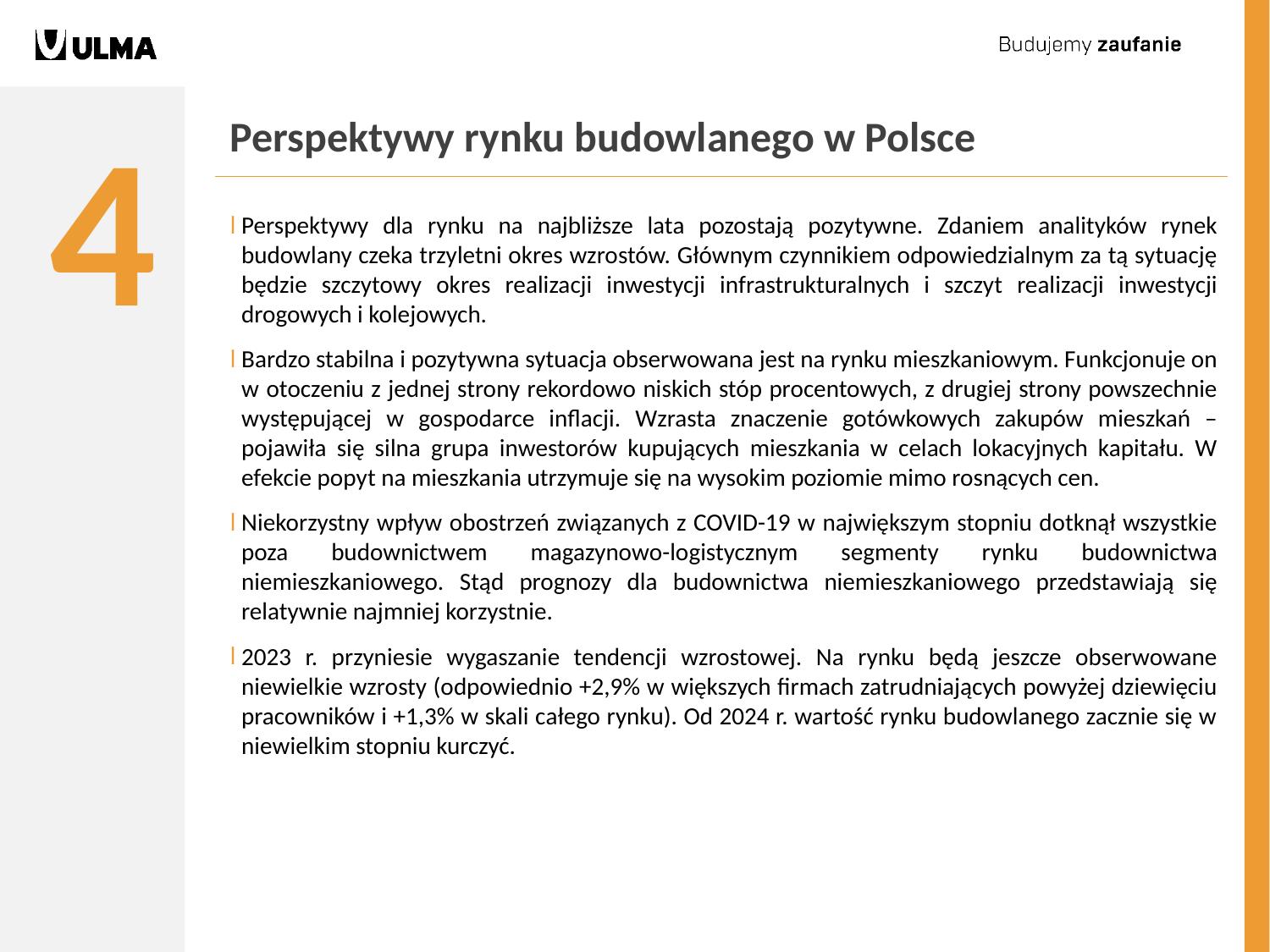

4
# Perspektywy rynku budowlanego w Polsce
Perspektywy dla rynku na najbliższe lata pozostają pozytywne. Zdaniem analityków rynek budowlany czeka trzyletni okres wzrostów. Głównym czynnikiem odpowiedzialnym za tą sytuację będzie szczytowy okres realizacji inwestycji infrastrukturalnych i szczyt realizacji inwestycji drogowych i kolejowych.
Bardzo stabilna i pozytywna sytuacja obserwowana jest na rynku mieszkaniowym. Funkcjonuje on w otoczeniu z jednej strony rekordowo niskich stóp procentowych, z drugiej strony powszechnie występującej w gospodarce inflacji. Wzrasta znaczenie gotówkowych zakupów mieszkań – pojawiła się silna grupa inwestorów kupujących mieszkania w celach lokacyjnych kapitału. W efekcie popyt na mieszkania utrzymuje się na wysokim poziomie mimo rosnących cen.
Niekorzystny wpływ obostrzeń związanych z COVID-19 w największym stopniu dotknął wszystkie poza budownictwem magazynowo-logistycznym segmenty rynku budownictwa niemieszkaniowego. Stąd prognozy dla budownictwa niemieszkaniowego przedstawiają się relatywnie najmniej korzystnie.
2023 r. przyniesie wygaszanie tendencji wzrostowej. Na rynku będą jeszcze obserwowane niewielkie wzrosty (odpowiednio +2,9% w większych firmach zatrudniających powyżej dziewięciu pracowników i +1,3% w skali całego rynku). Od 2024 r. wartość rynku budowlanego zacznie się w niewielkim stopniu kurczyć.